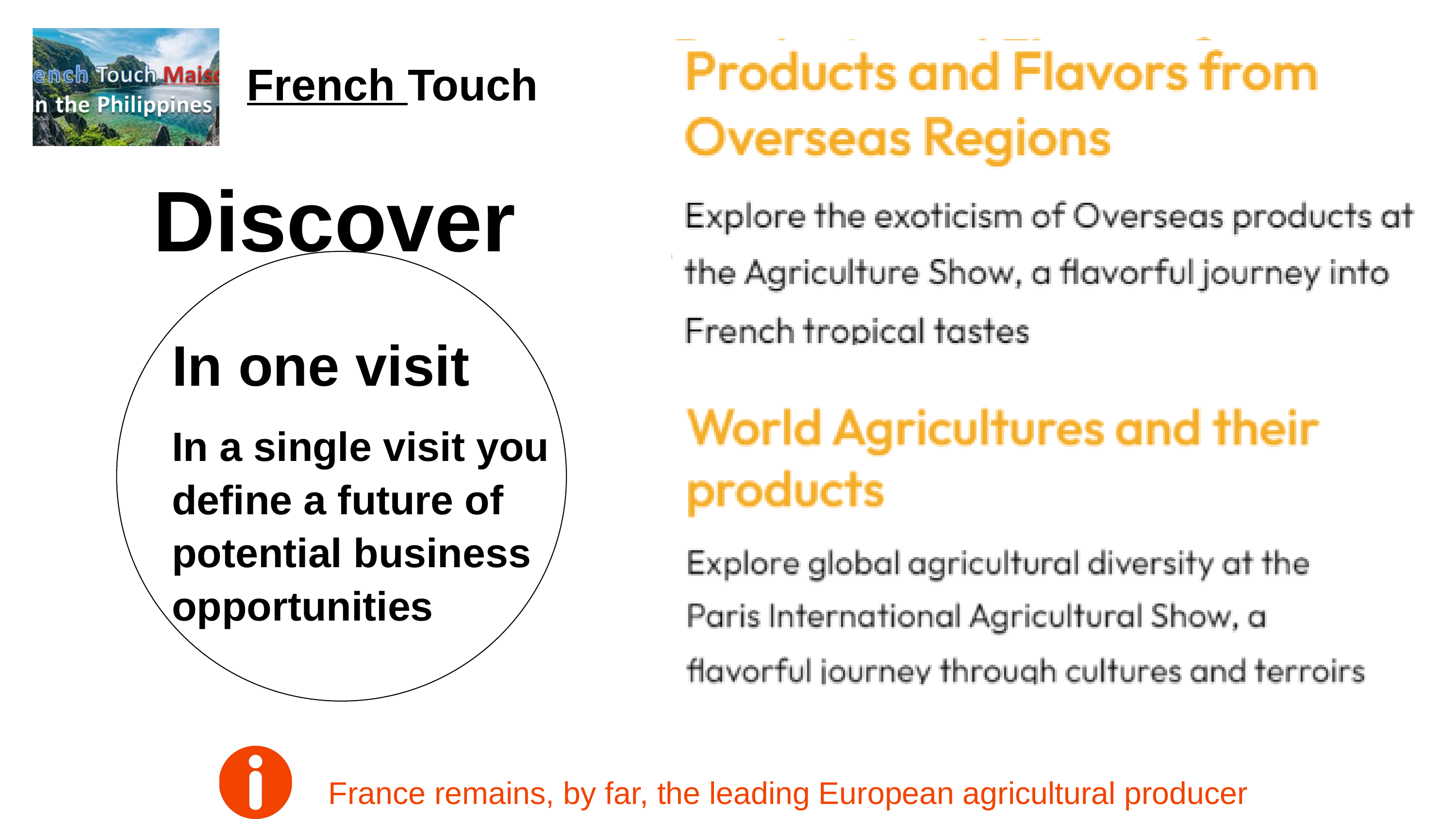

French Touch
Discover

In one visit
In a single visit you define a future of potential business opportunities

France remains, by far, the leading European agricultural producer